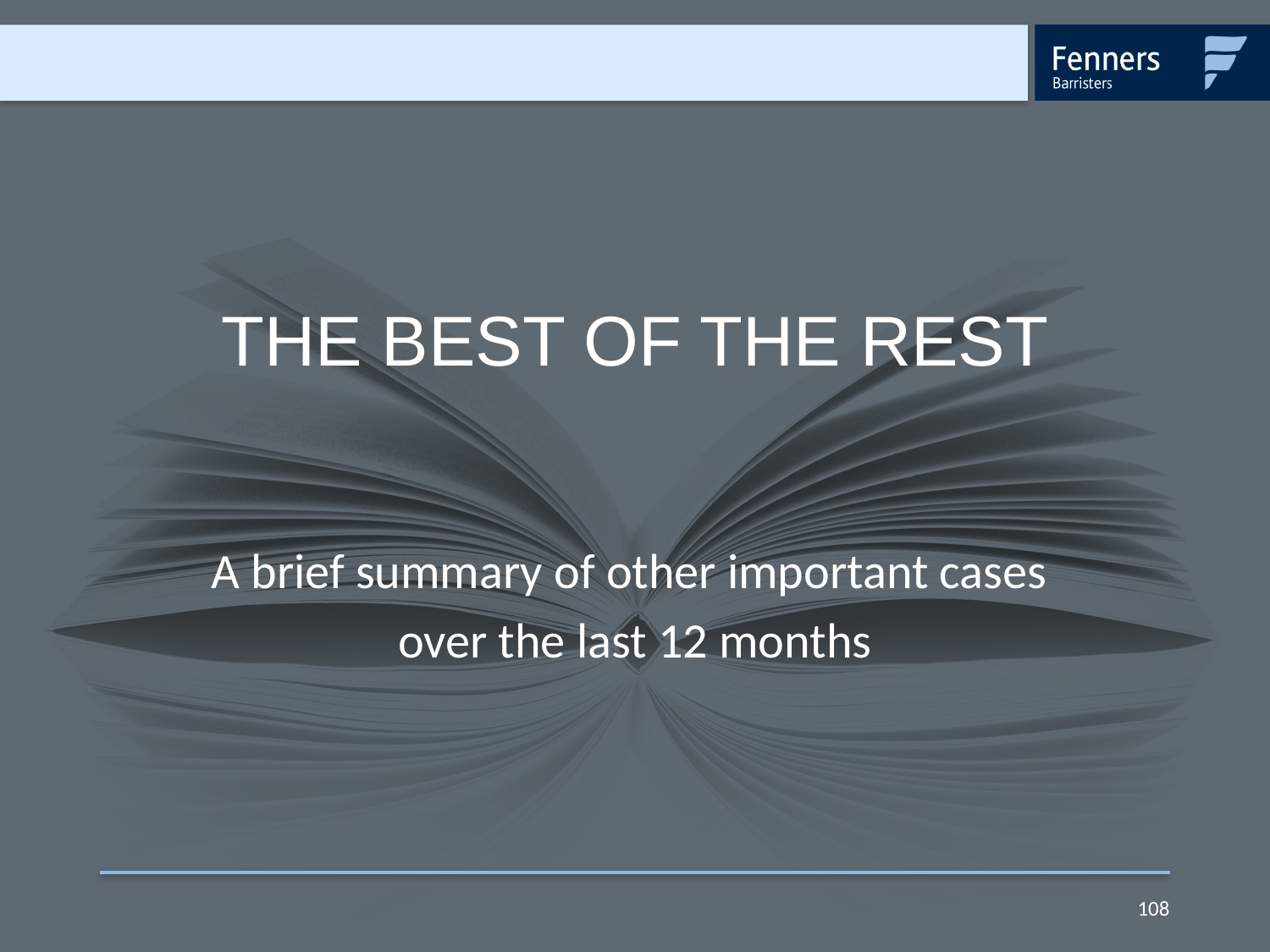

# THE BEST OF THE REST
A brief summary of other important cases
over the last 12 months
108